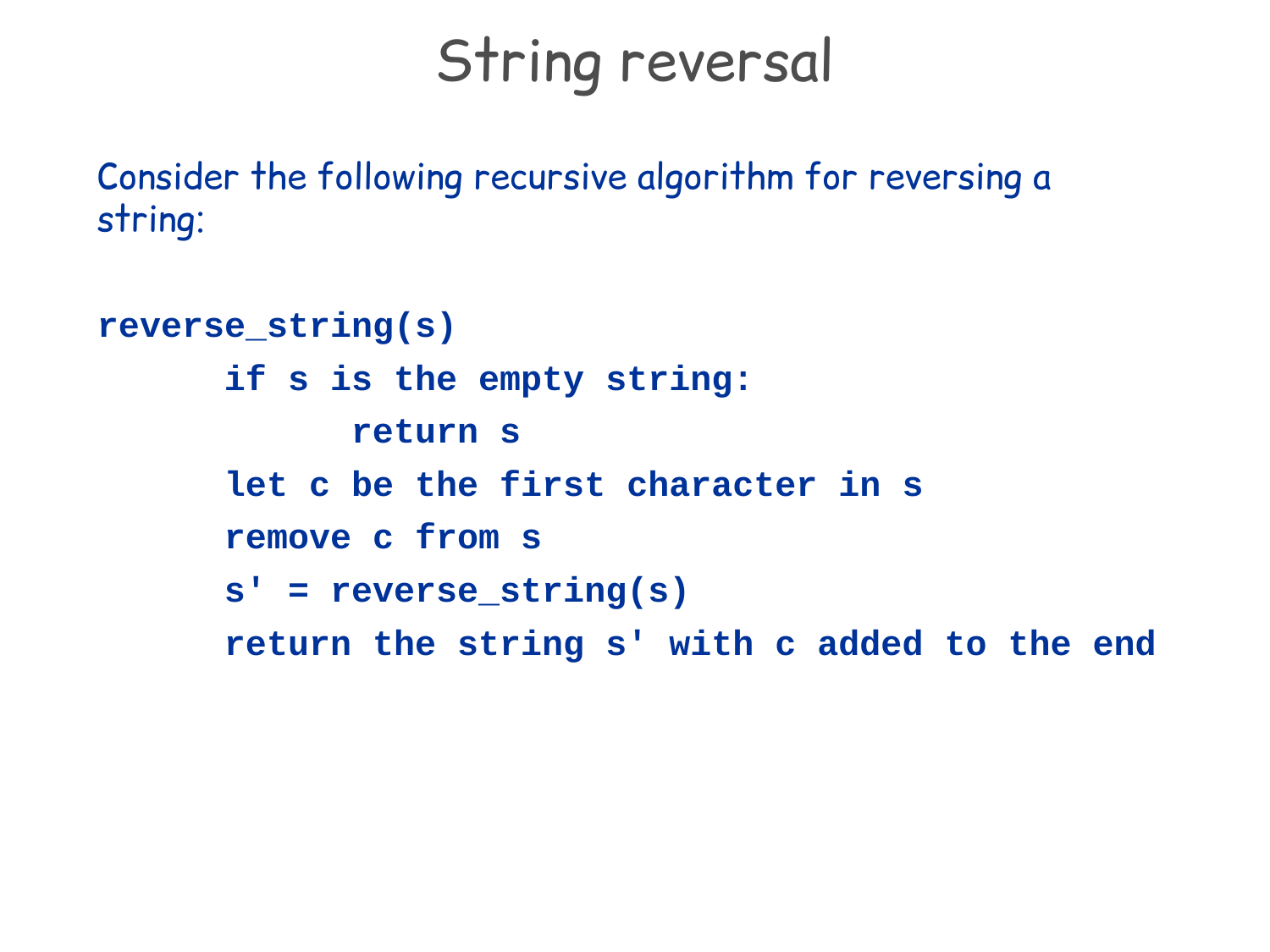

# String reversal
Consider the following recursive algorithm for reversing a string:

reverse_string(s)
	if s is the empty string:
		return s
	let c be the first character in s
	remove c from s
	s' = reverse_string(s)
	return the string s' with c added to the end